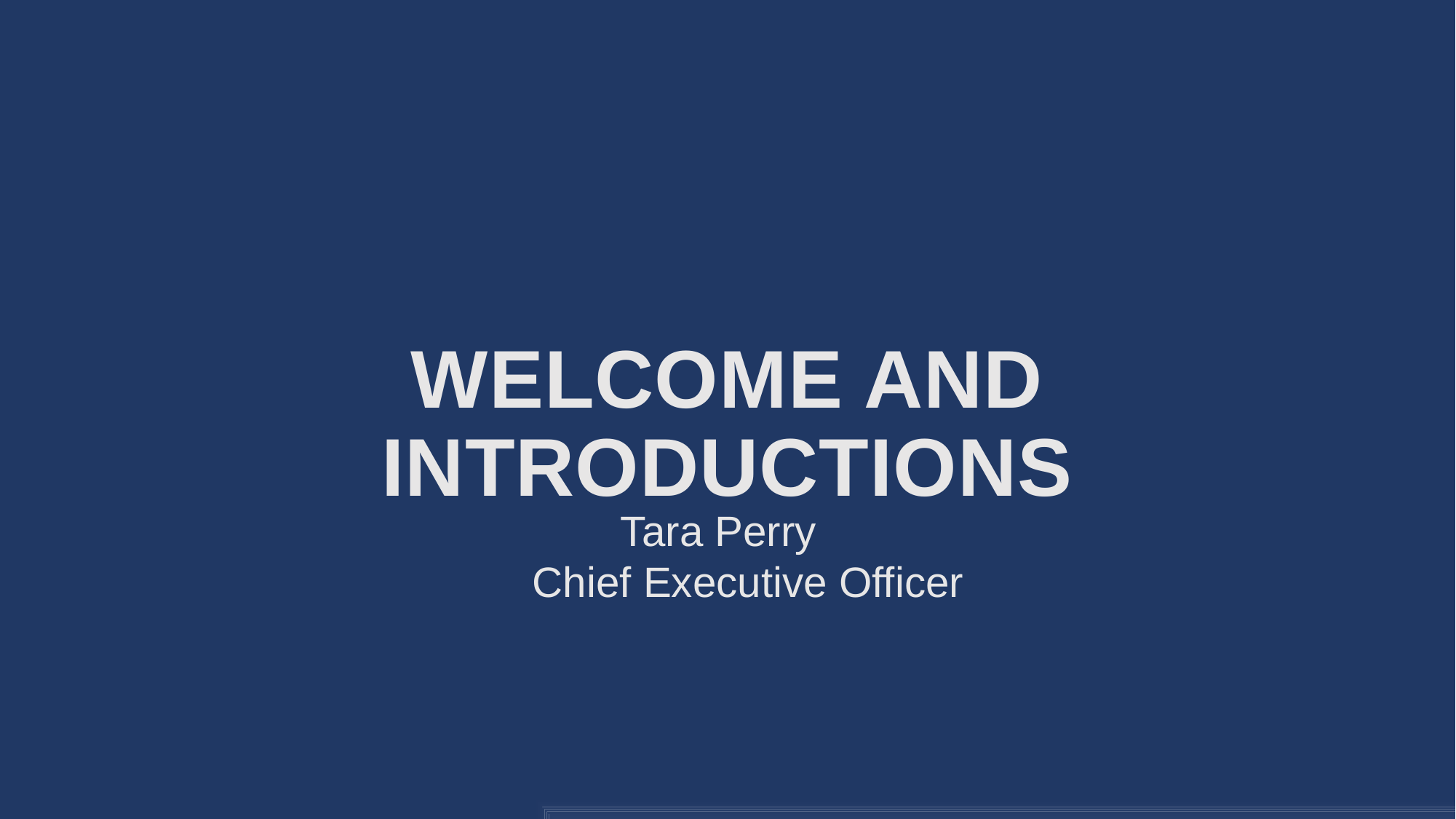

#

Welcome and Introductions

Tara Perry
     Chief Executive Officer